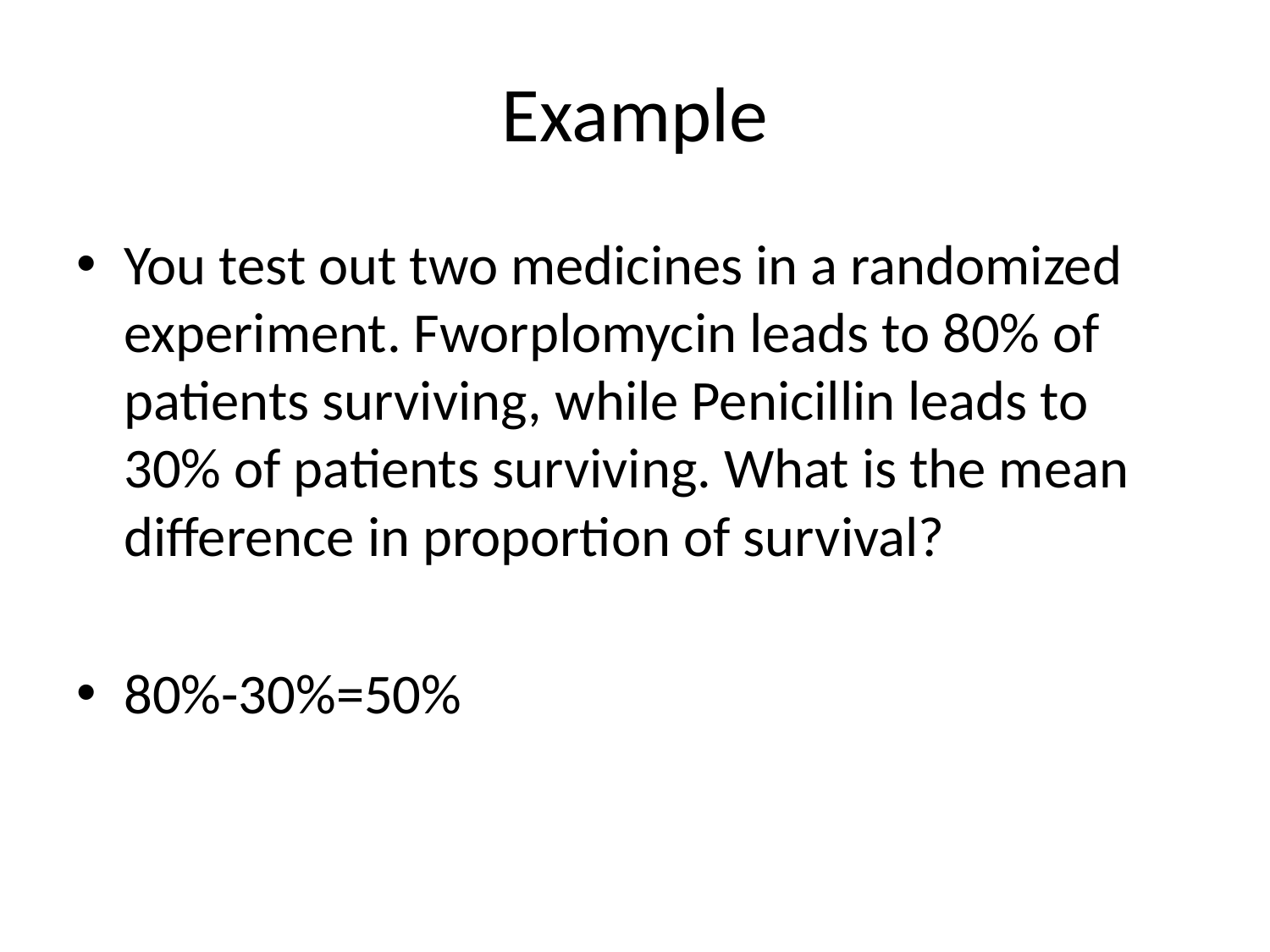

# Example
You test out two medicines in a randomized experiment. Fworplomycin leads to 80% of patients surviving, while Penicillin leads to 30% of patients surviving. What is the mean difference in proportion of survival?

80%-30%=50%